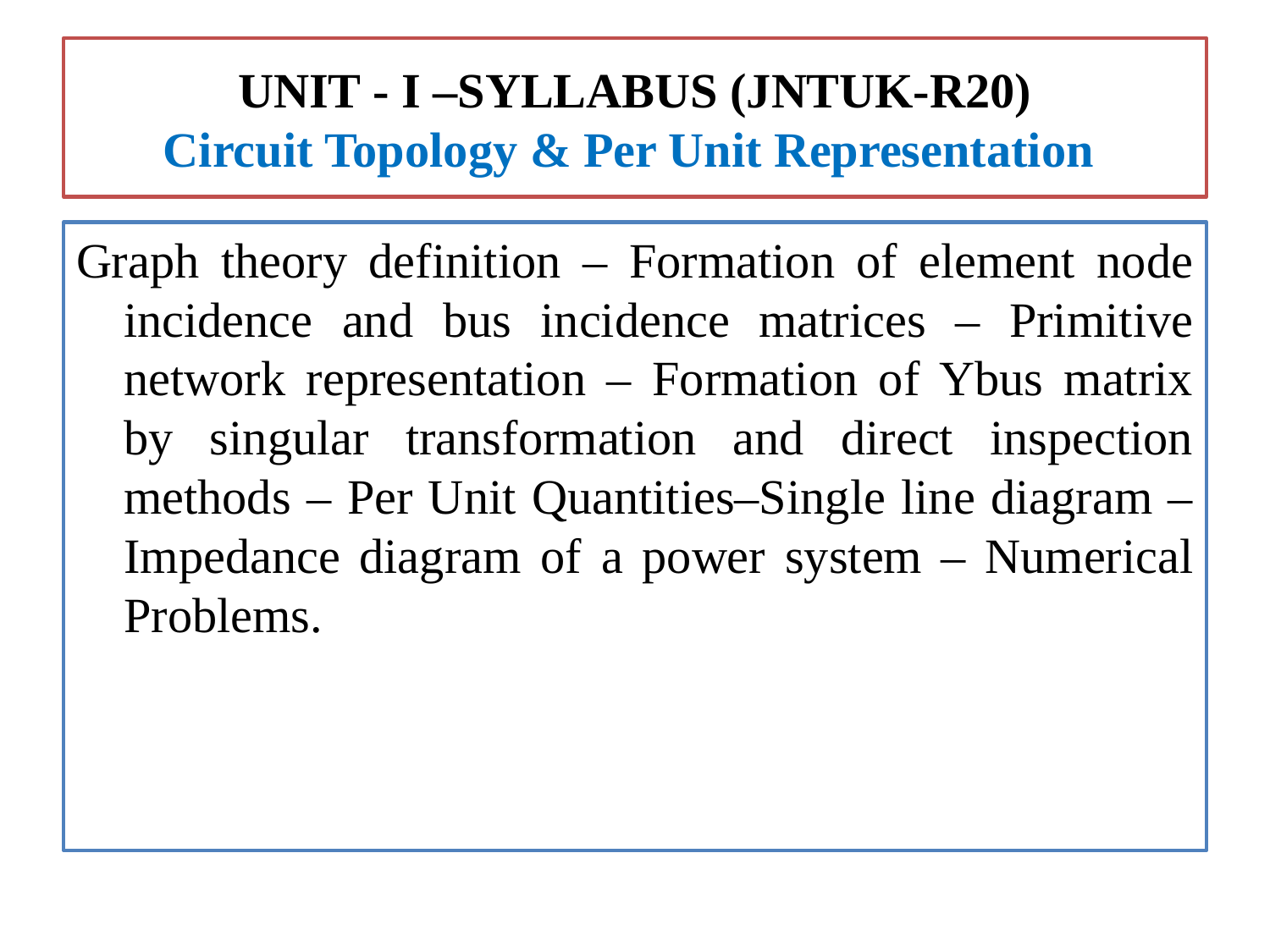

# UNIT - I –SYLLABUS (JNTUK-R20) Circuit Topology & Per Unit Representation
Graph theory definition – Formation of element node incidence and bus incidence matrices – Primitive network representation – Formation of Ybus matrix by singular transformation and direct inspection methods – Per Unit Quantities–Single line diagram – Impedance diagram of a power system – Numerical Problems.